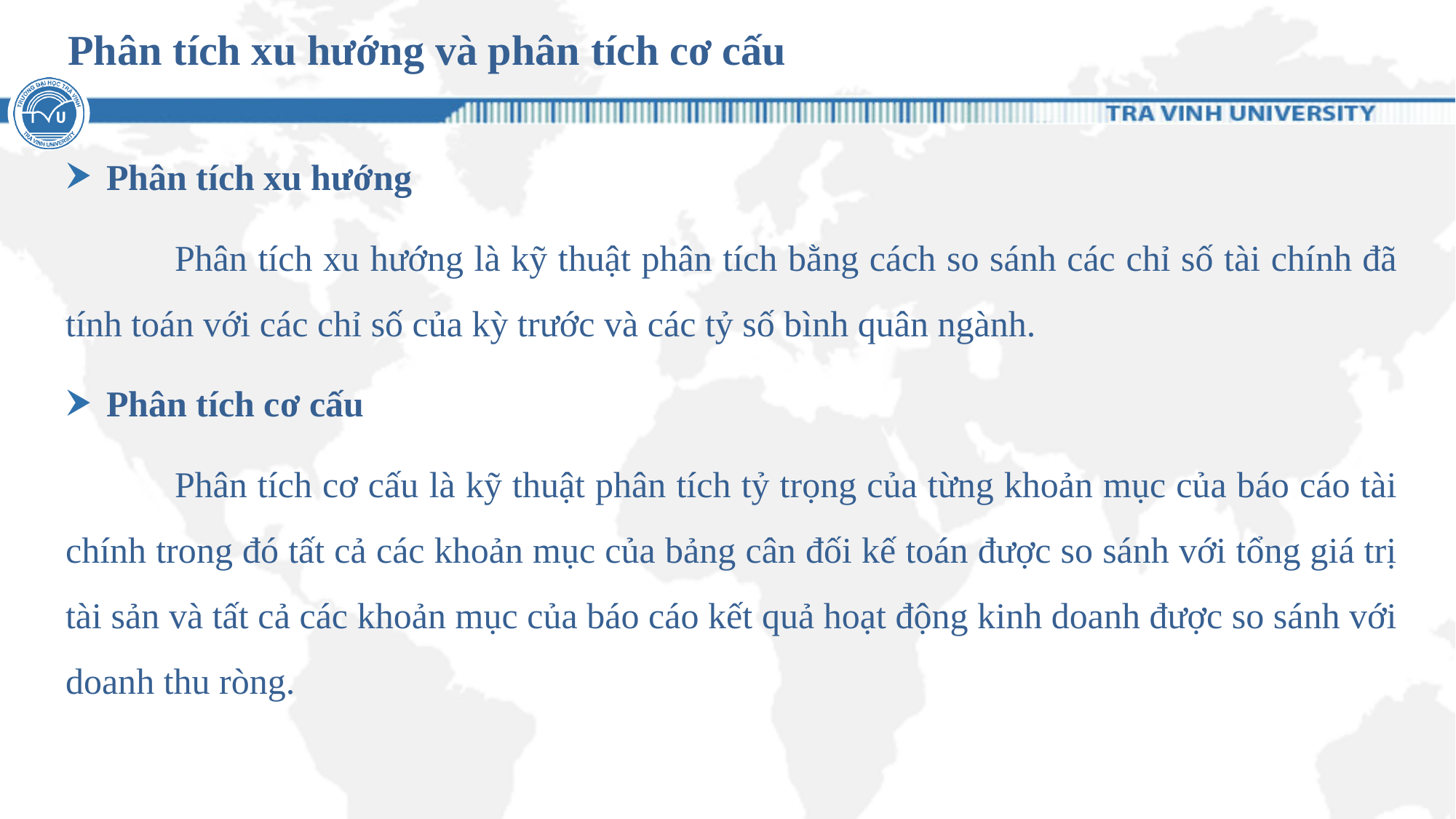

# Phân tích xu hướng và phân tích cơ cấu
Phân tích xu hướng
	Phân tích xu hướng là kỹ thuật phân tích bằng cách so sánh các chỉ số tài chính đã tính toán với các chỉ số của kỳ trước và các tỷ số bình quân ngành.
Phân tích cơ cấu
	Phân tích cơ cấu là kỹ thuật phân tích tỷ trọng của từng khoản mục của báo cáo tài chính trong đó tất cả các khoản mục của bảng cân đối kế toán được so sánh với tổng giá trị tài sản và tất cả các khoản mục của báo cáo kết quả hoạt động kinh doanh được so sánh với doanh thu ròng.